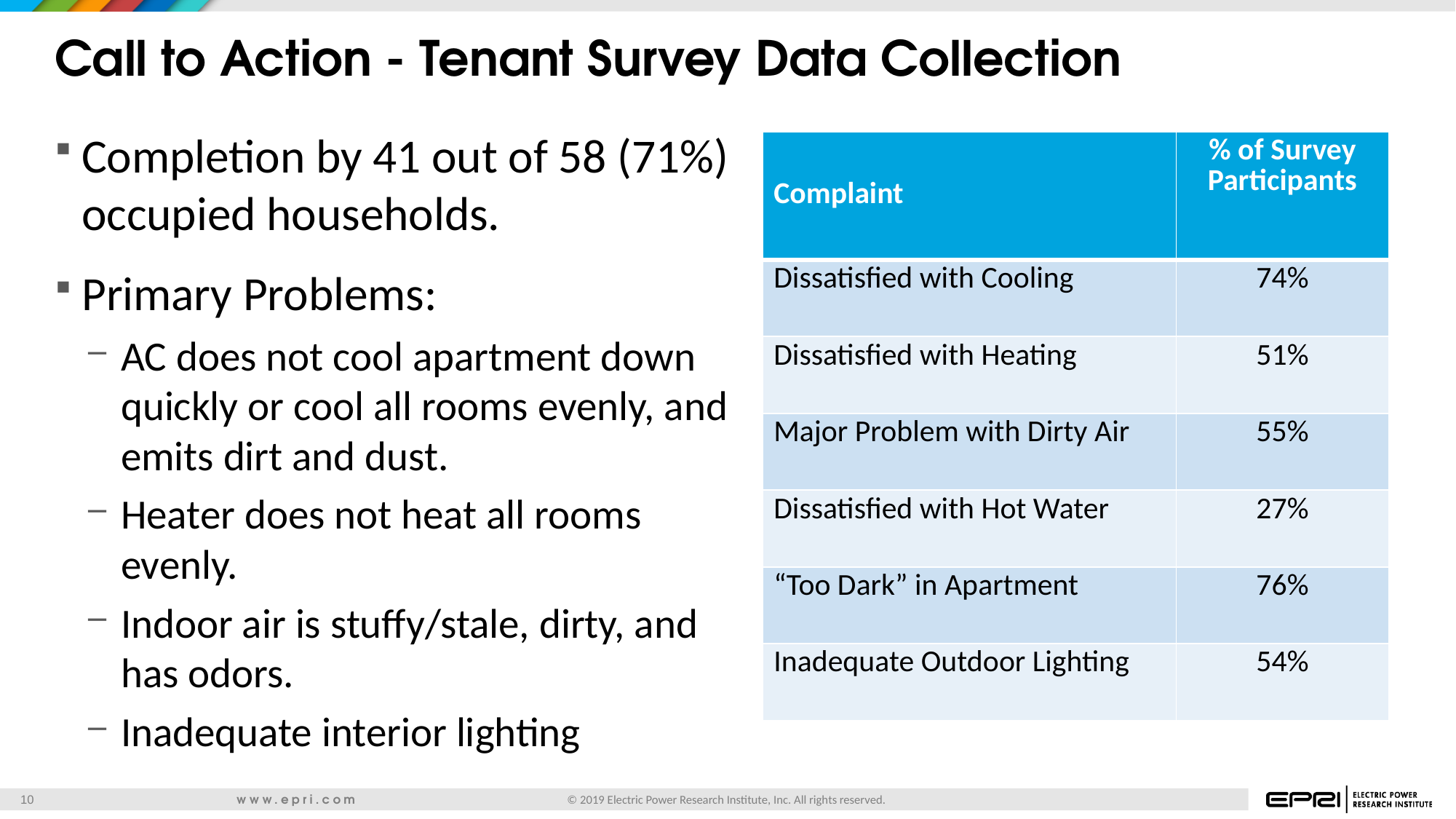

# Call to Action - Tenant Survey Data Collection
Completion by 41 out of 58 (71%) occupied households.
Primary Problems:
AC does not cool apartment down quickly or cool all rooms evenly, and emits dirt and dust.
Heater does not heat all rooms evenly.
Indoor air is stuffy/stale, dirty, and has odors.
Inadequate interior lighting

| Complaint | % of Survey Participants |
| --- | --- |
| Dissatisfied with Cooling | 74% |
| Dissatisfied with Heating | 51% |
| Major Problem with Dirty Air | 55% |
| Dissatisfied with Hot Water | 27% |
| “Too Dark” in Apartment | 76% |
| Inadequate Outdoor Lighting | 54% |